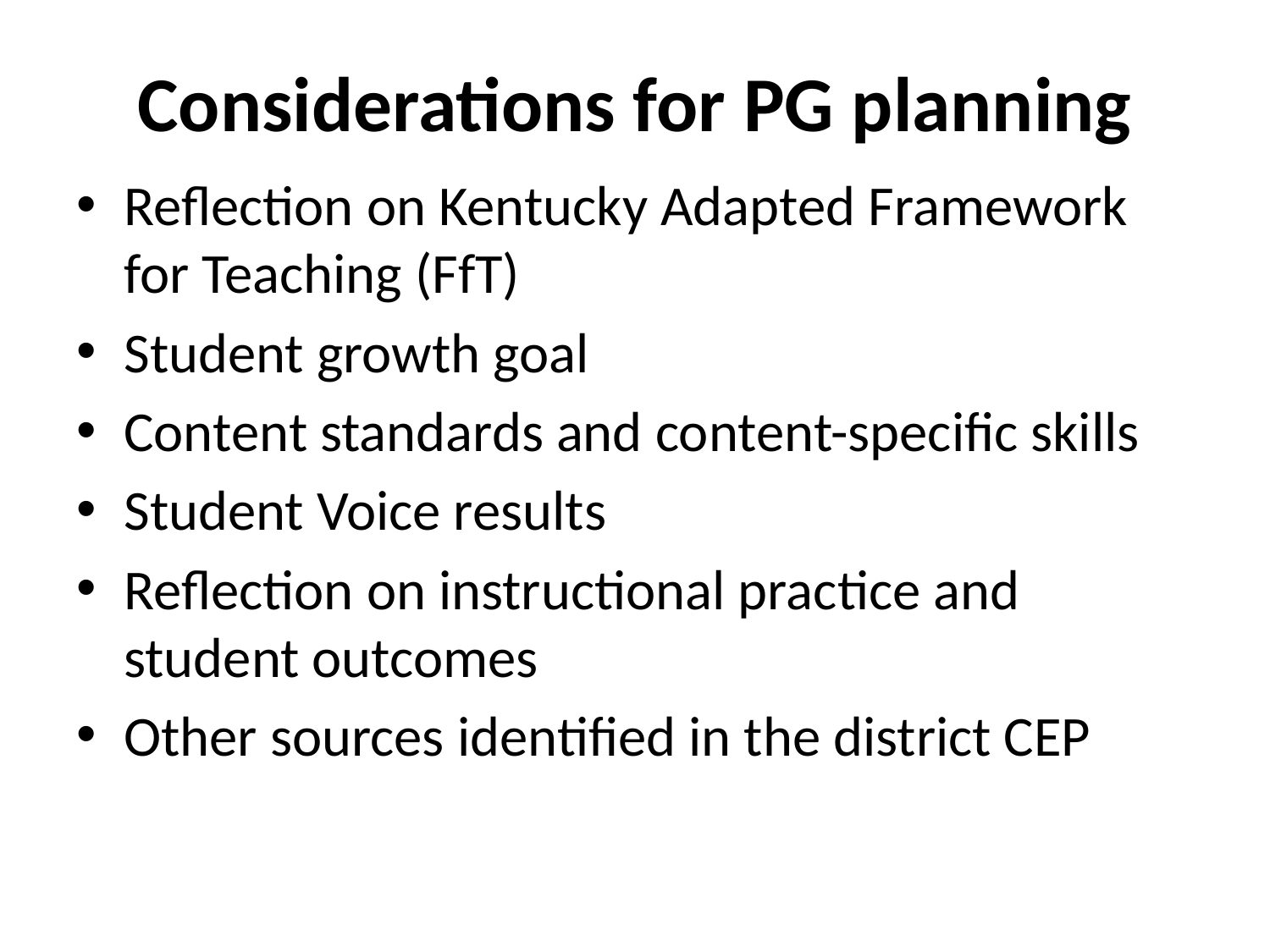

# Considerations for PG planning
Reflection on Kentucky Adapted Framework for Teaching (FfT)
Student growth goal
Content standards and content-specific skills
Student Voice results
Reflection on instructional practice and student outcomes
Other sources identified in the district CEP